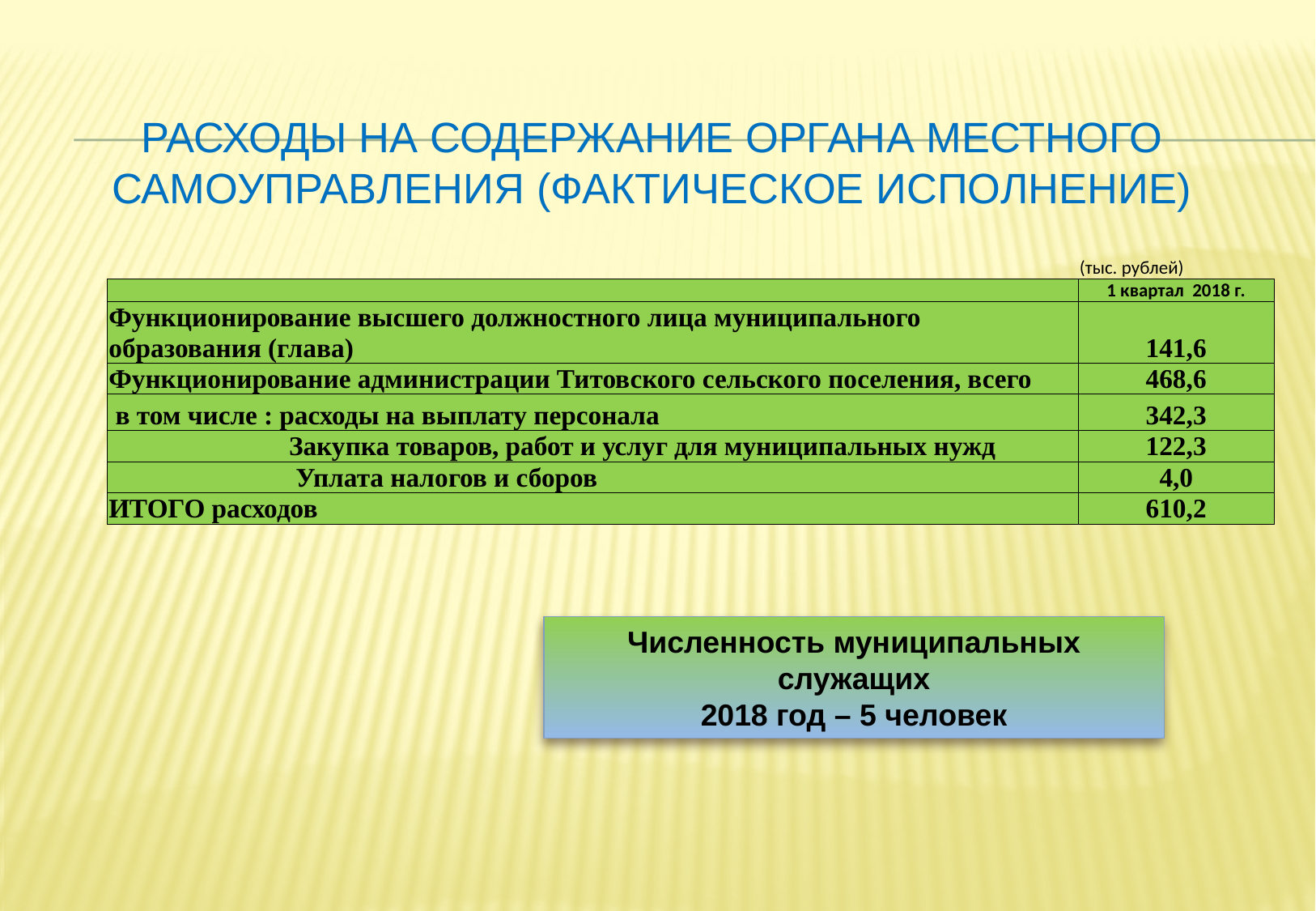

# Расходы на содержание органа местного самоуправления (фактическое исполнение)
|  | (тыс. рублей) |
| --- | --- |
|  | 1 квартал 2018 г. |
| Функционирование высшего должностного лица муниципального образования (глава) | 141,6 |
| Функционирование администрации Титовского сельского поселения, всего | 468,6 |
| в том числе : расходы на выплату персонала | 342,3 |
| Закупка товаров, работ и услуг для муниципальных нужд | 122,3 |
| Уплата налогов и сборов | 4,0 |
| ИТОГО расходов | 610,2 |
Численность муниципальных служащих
2018 год – 5 человек